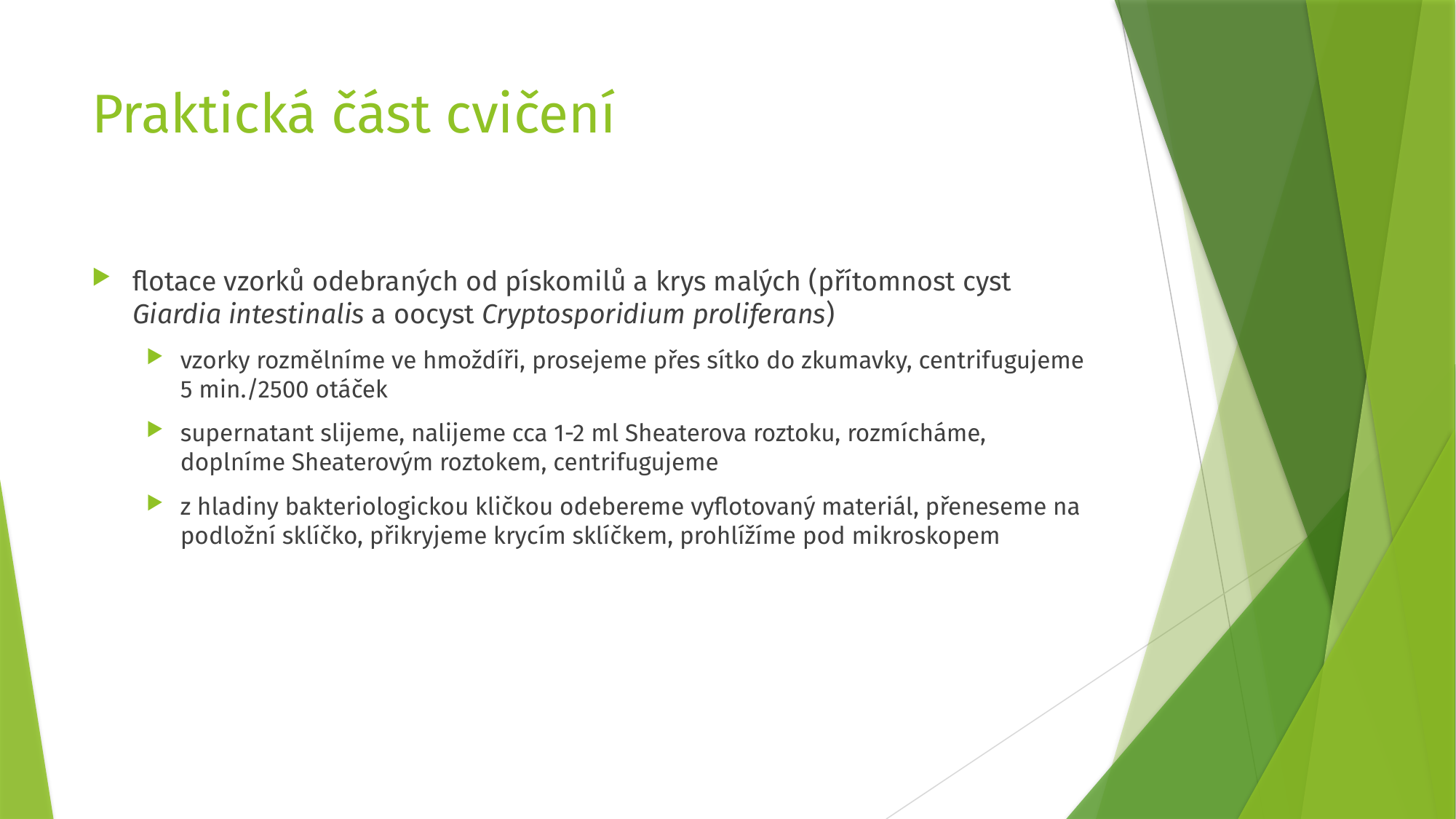

# Praktická část cvičení
flotace vzorků odebraných od pískomilů a krys malých (přítomnost cyst Giardia intestinalis a oocyst Cryptosporidium proliferans)
vzorky rozmělníme ve hmoždíři, prosejeme přes sítko do zkumavky, centrifugujeme 5 min./2500 otáček
supernatant slijeme, nalijeme cca 1-2 ml Sheaterova roztoku, rozmícháme, doplníme Sheaterovým roztokem, centrifugujeme
z hladiny bakteriologickou kličkou odebereme vyflotovaný materiál, přeneseme na podložní sklíčko, přikryjeme krycím sklíčkem, prohlížíme pod mikroskopem